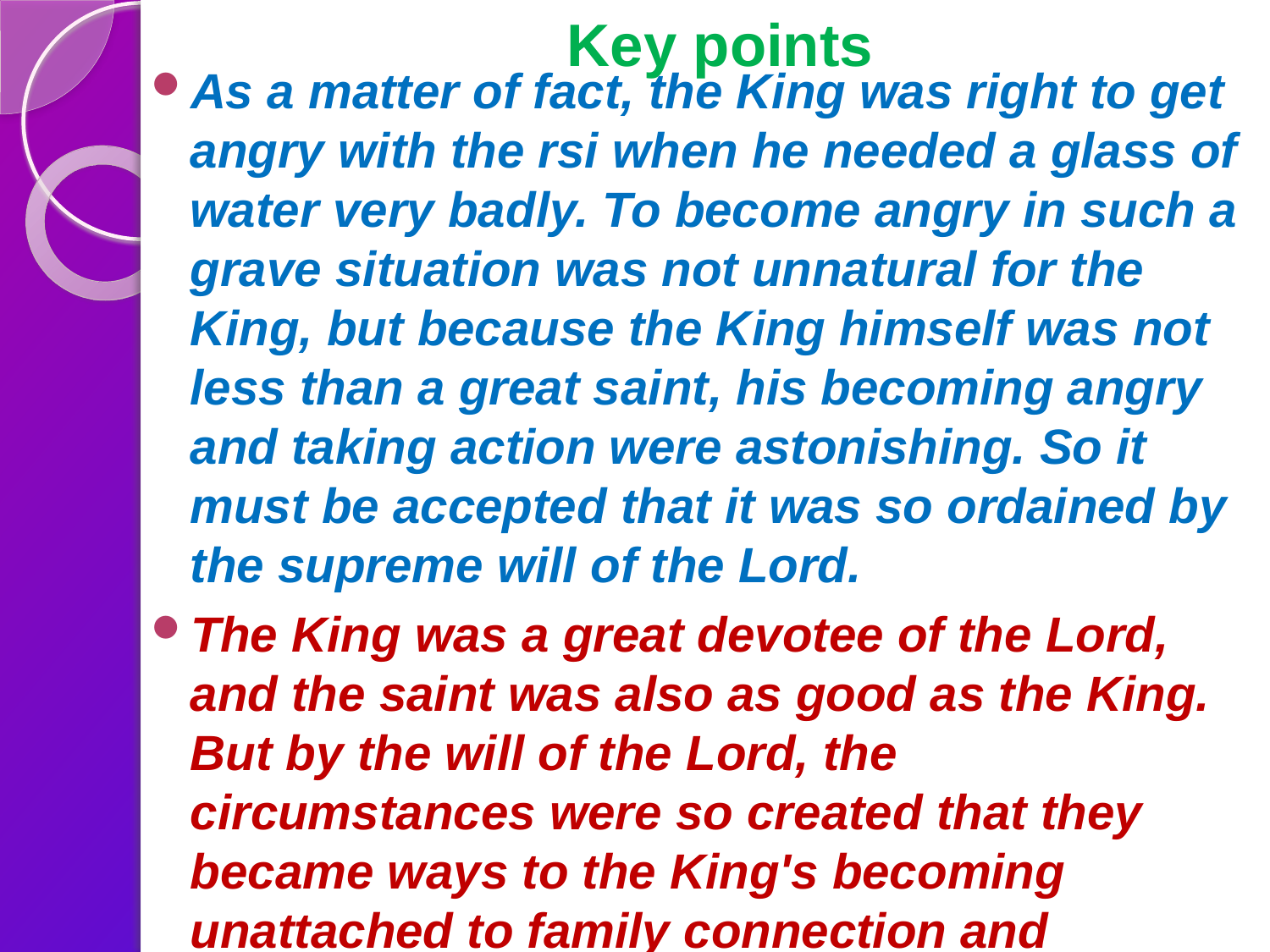

# Key points
As a matter of fact, the King was right to get angry with the rsi when he needed a glass of water very badly. To become angry in such a grave situation was not unnatural for the King, but because the King himself was not less than a great saint, his becoming angry and taking action were astonishing. So it must be accepted that it was so ordained by the supreme will of the Lord.
The King was a great devotee of the Lord, and the saint was also as good as the King. But by the will of the Lord, the circumstances were so created that they became ways to the King's becoming unattached to family connection and governmental activities and thus  becoming a completely surrendered soul unto the lotus feet of Lord Krsna.